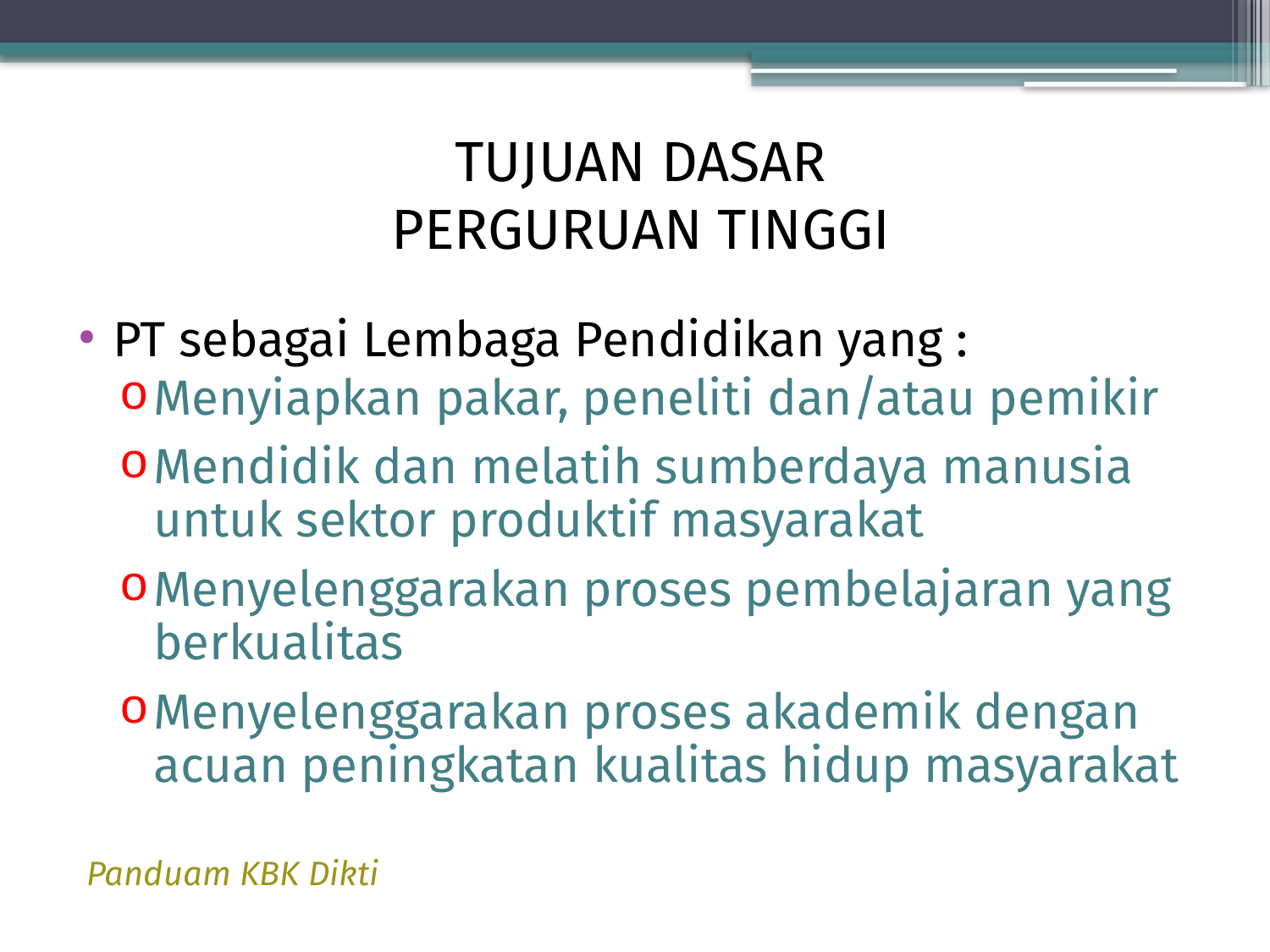

TUJUAN DASAR
PERGURUAN TINGGI
PT sebagai Lembaga Pendidikan yang :
Menyiapkan pakar, peneliti dan/atau pemikir
Mendidik dan melatih sumberdaya manusia untuk sektor produktif masyarakat
Menyelenggarakan proses pembelajaran yang berkualitas
Menyelenggarakan proses akademik dengan acuan peningkatan kualitas hidup masyarakat
Panduam KBK Dikti